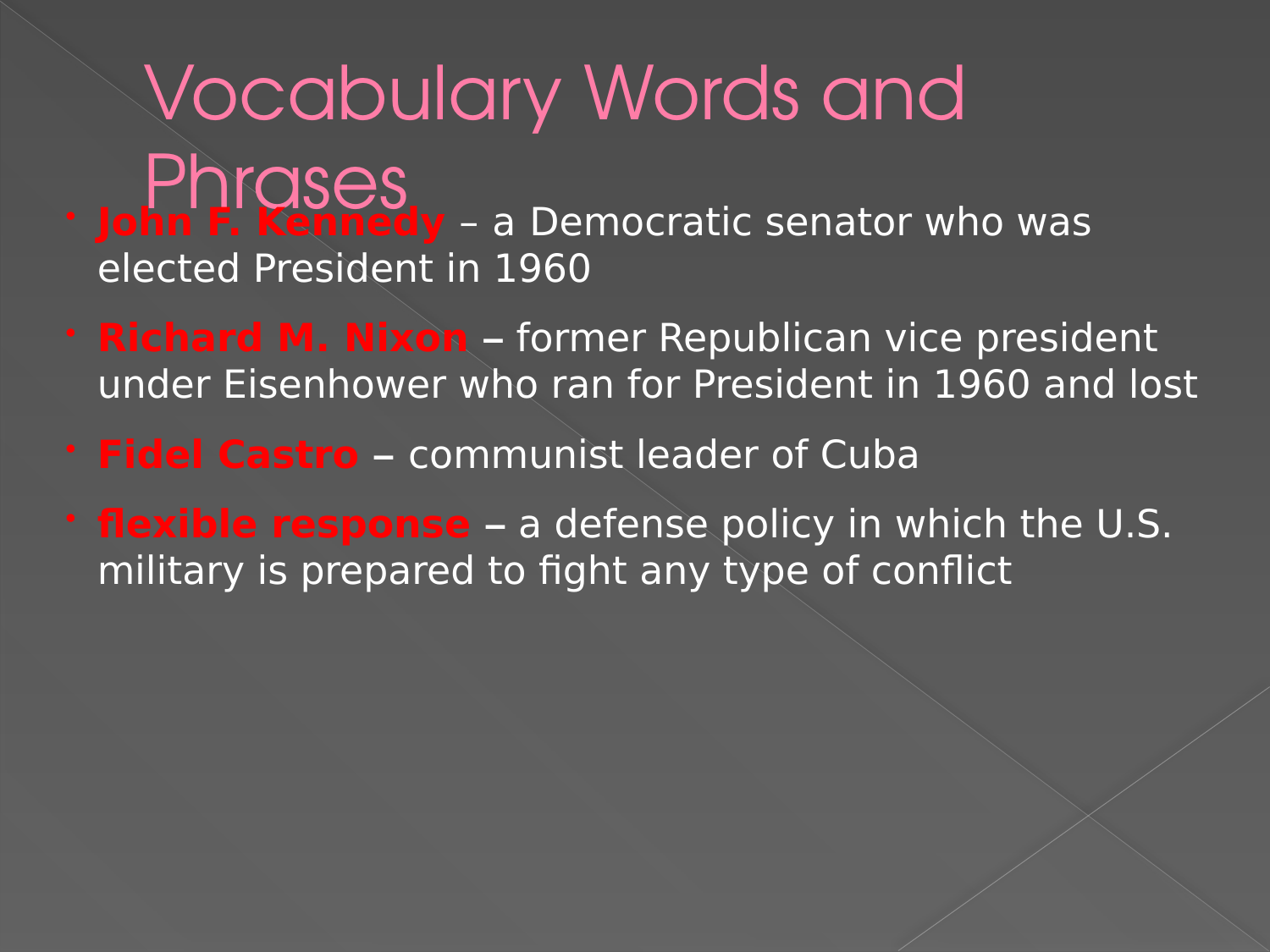

# Vocabulary Words and Phrases
John F. Kennedy – a Democratic senator who was elected President in 1960
Richard M. Nixon – former Republican vice president under Eisenhower who ran for President in 1960 and lost
Fidel Castro – communist leader of Cuba
flexible response – a defense policy in which the U.S. military is prepared to fight any type of conflict